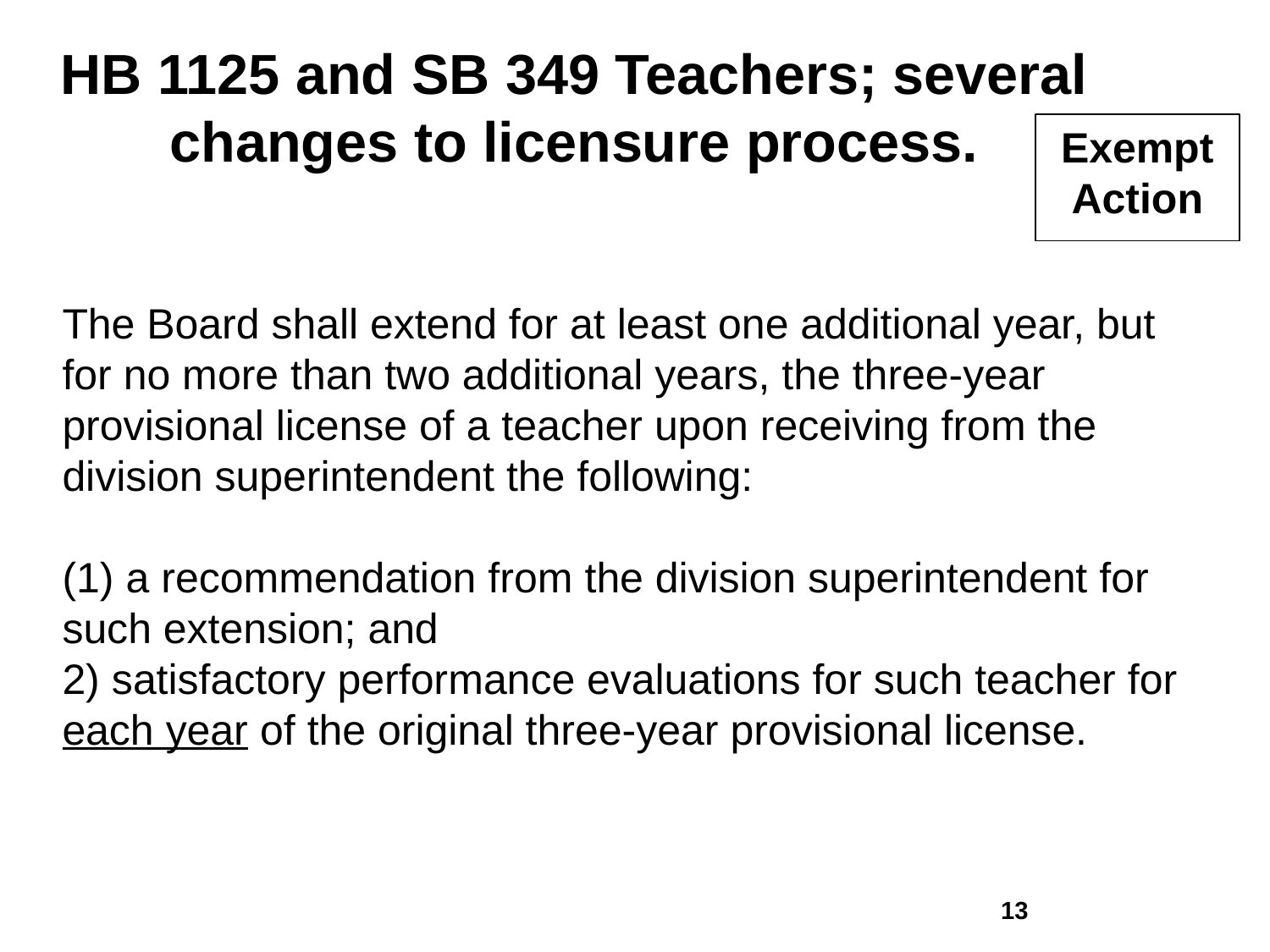

# HB 1125 and SB 349 Teachers; several changes to licensure process.
Exempt Action
The Board shall extend for at least one additional year, but for no more than two additional years, the three-year provisional license of a teacher upon receiving from the division superintendent the following:

(1) a recommendation from the division superintendent for such extension; and
2) satisfactory performance evaluations for such teacher for each year of the original three-year provisional license.

13